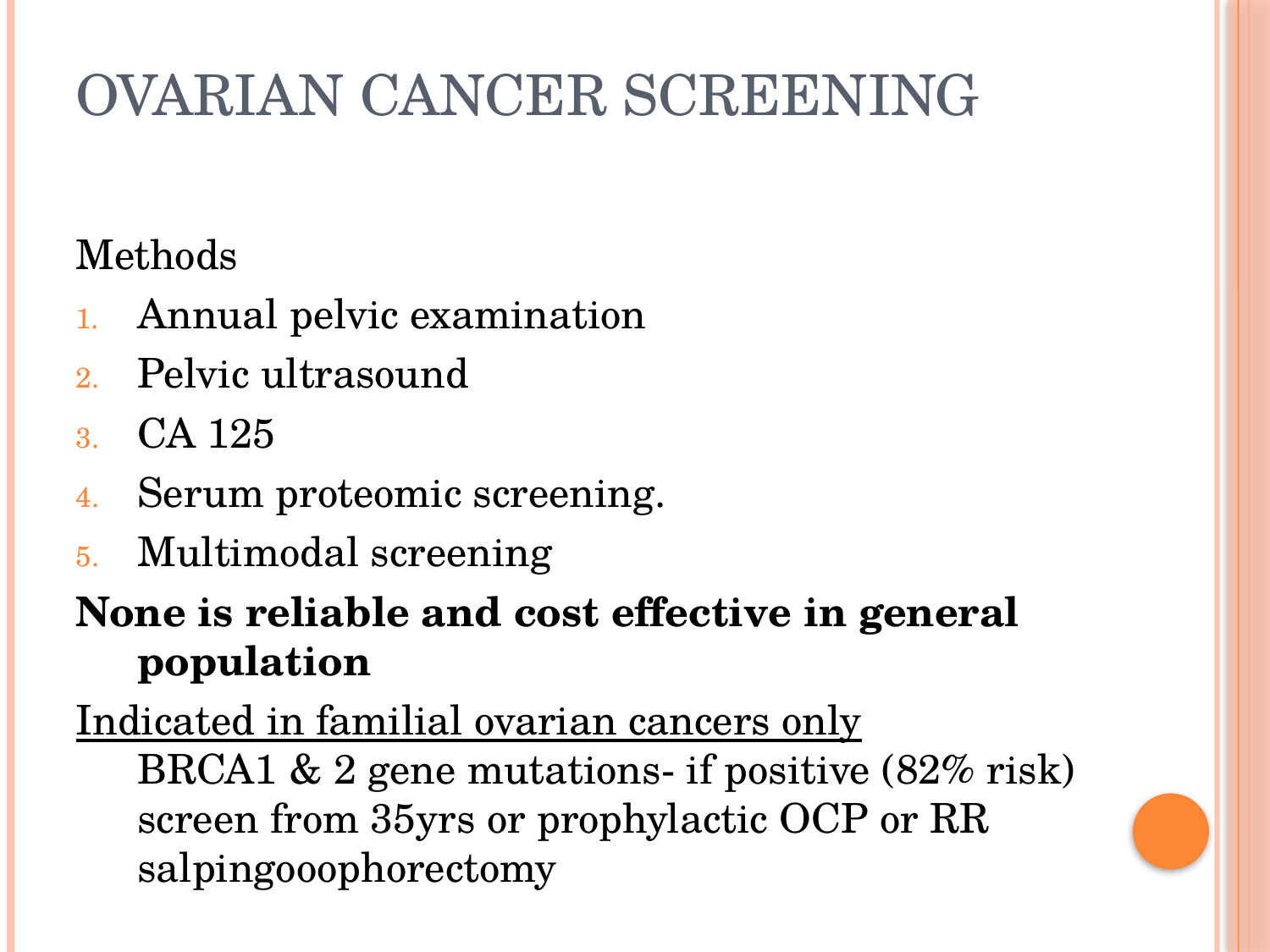

# Ovarian cancer screening
Methods
Annual pelvic examination
Pelvic ultrasound
CA 125
Serum proteomic screening.
Multimodal screening
None is reliable and cost effective in general population
Indicated in familial ovarian cancers only	                         BRCA1 & 2 gene mutations- if positive (82% risk) screen from 35yrs or prophylactic OCP or RR salpingooophorectomy